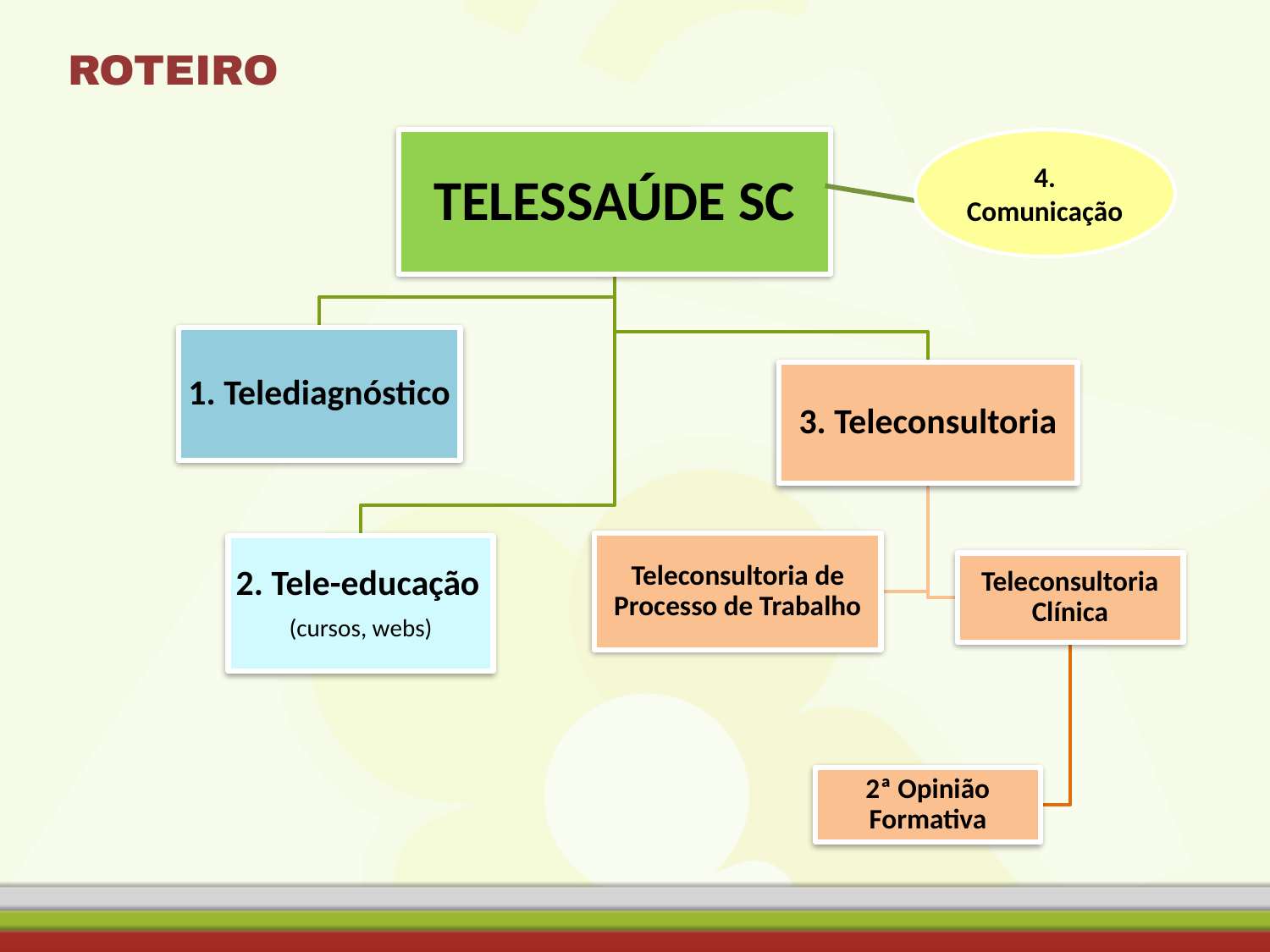

# ROTEIRO
TELESSAÚDE SC
3. Teleconsultoria
Teleconsultoria de Processo de Trabalho
Teleconsultoria Clínica
2ª Opinião Formativa
2. Tele-educação
(cursos, webs)
1. Telediagnóstico
4. Comunicação